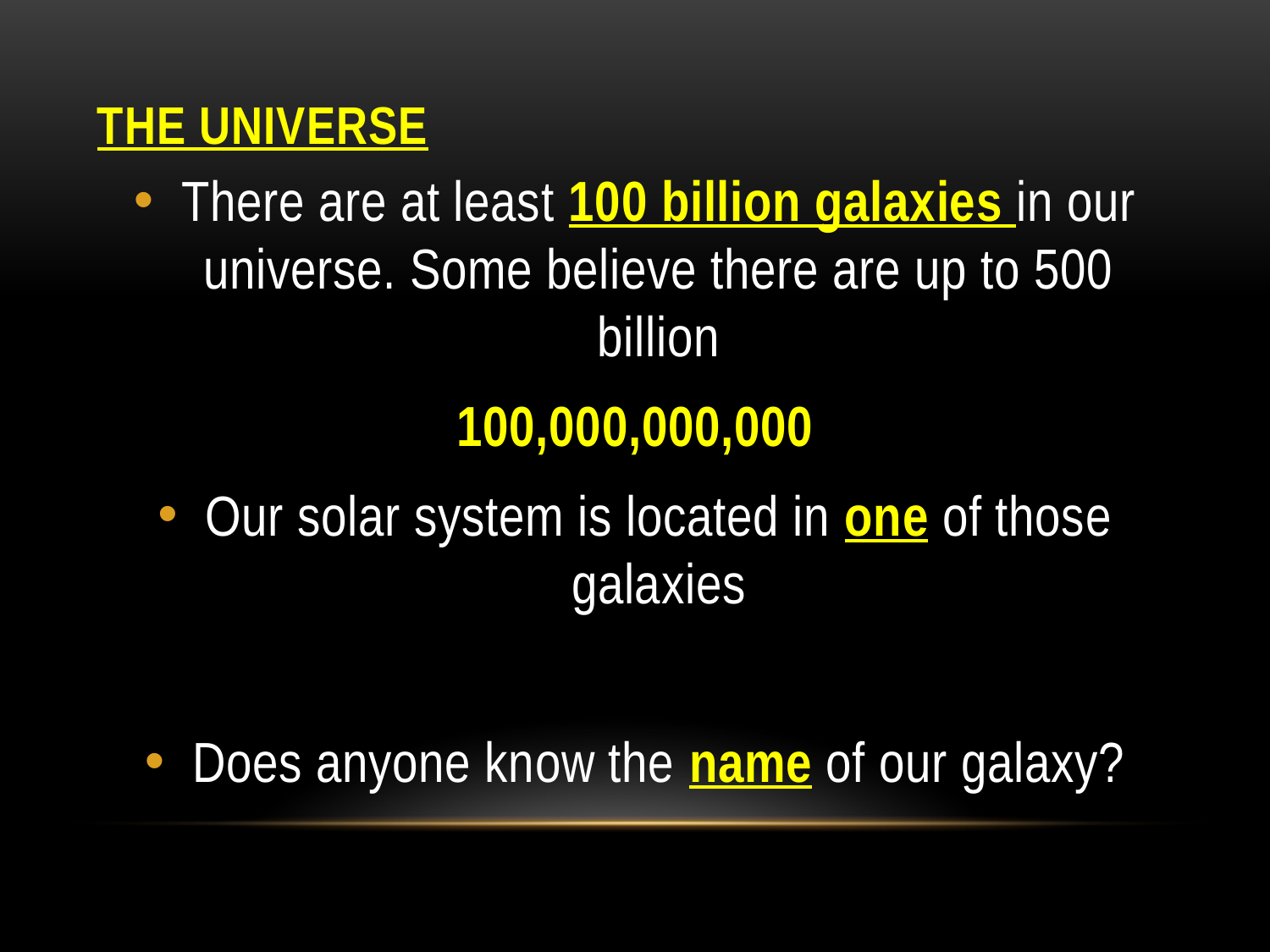

# The Universe
There are at least 100 billion galaxies in our universe. Some believe there are up to 500 billion
100,000,000,000
Our solar system is located in one of those galaxies

Does anyone know the name of our galaxy?